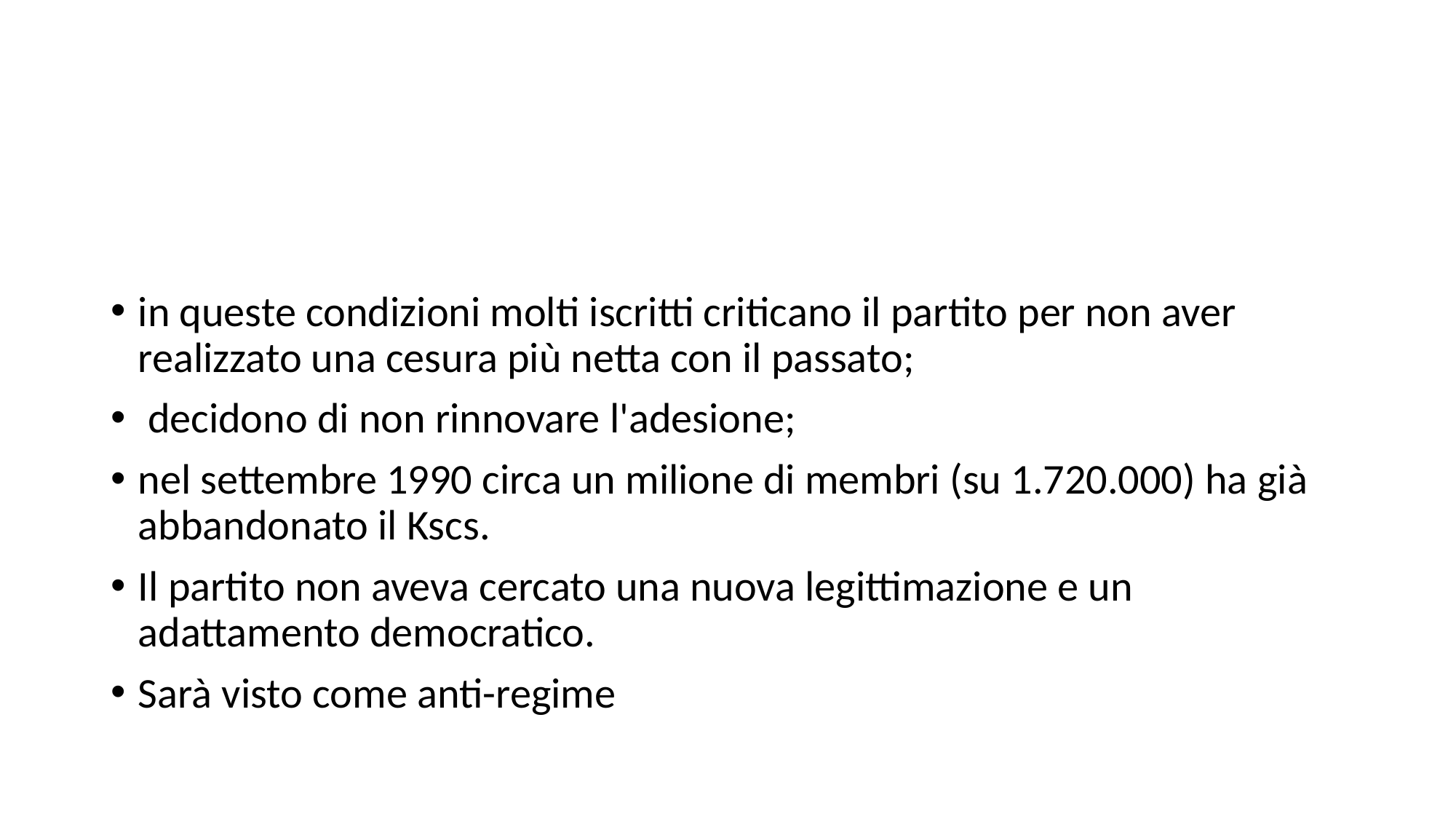

#

in queste condizioni molti iscritti criticano il partito per non aver realizzato una cesura più netta con il passato;
 decidono di non rinnovare l'adesione;
nel settembre 1990 circa un milione di membri (su 1.720.000) ha già abbandonato il Kscs.
Il partito non aveva cercato una nuova legittimazione e un adattamento democratico.
Sarà visto come anti-regime